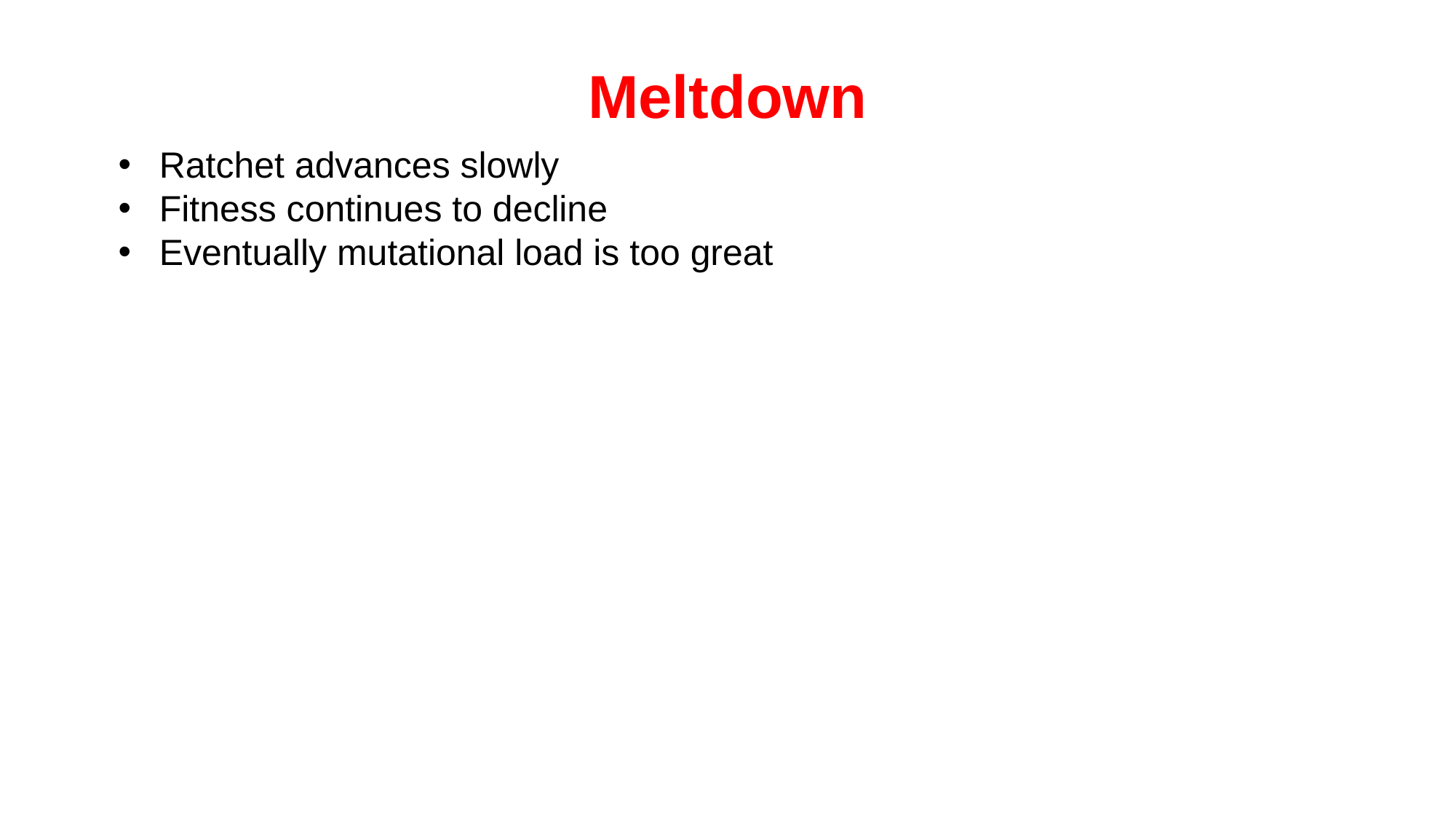

Meltdown
Ratchet advances slowly
Fitness continues to decline
Eventually mutational load is too great